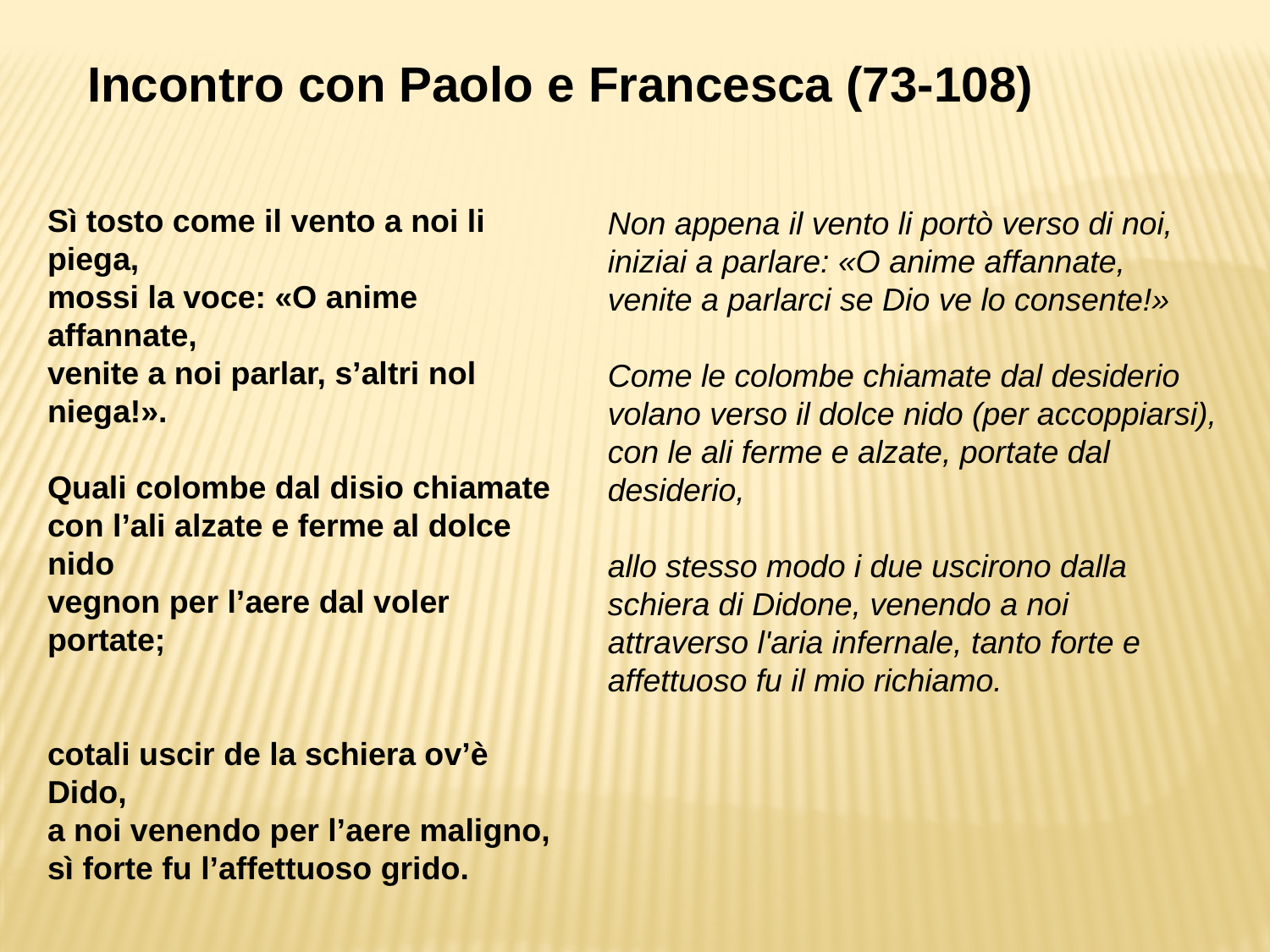

Incontro con Paolo e Francesca (73-108)
Sì tosto come il vento a noi li piega, 
mossi la voce: «O anime affannate, 
venite a noi parlar, s’altri nol niega!».
Quali colombe dal disio chiamate 
con l’ali alzate e ferme al dolce nido 
vegnon per l’aere dal voler portate;

cotali uscir de la schiera ov’è Dido, 
a noi venendo per l’aere maligno,
sì forte fu l’affettuoso grido.
Non appena il vento li portò verso di noi, iniziai a parlare: «O anime affannate, venite a parlarci se Dio ve lo consente!»
Come le colombe chiamate dal desiderio volano verso il dolce nido (per accoppiarsi), con le ali ferme e alzate, portate dal desiderio,

allo stesso modo i due uscirono dalla schiera di Didone, venendo a noi attraverso l'aria infernale, tanto forte e affettuoso fu il mio richiamo.